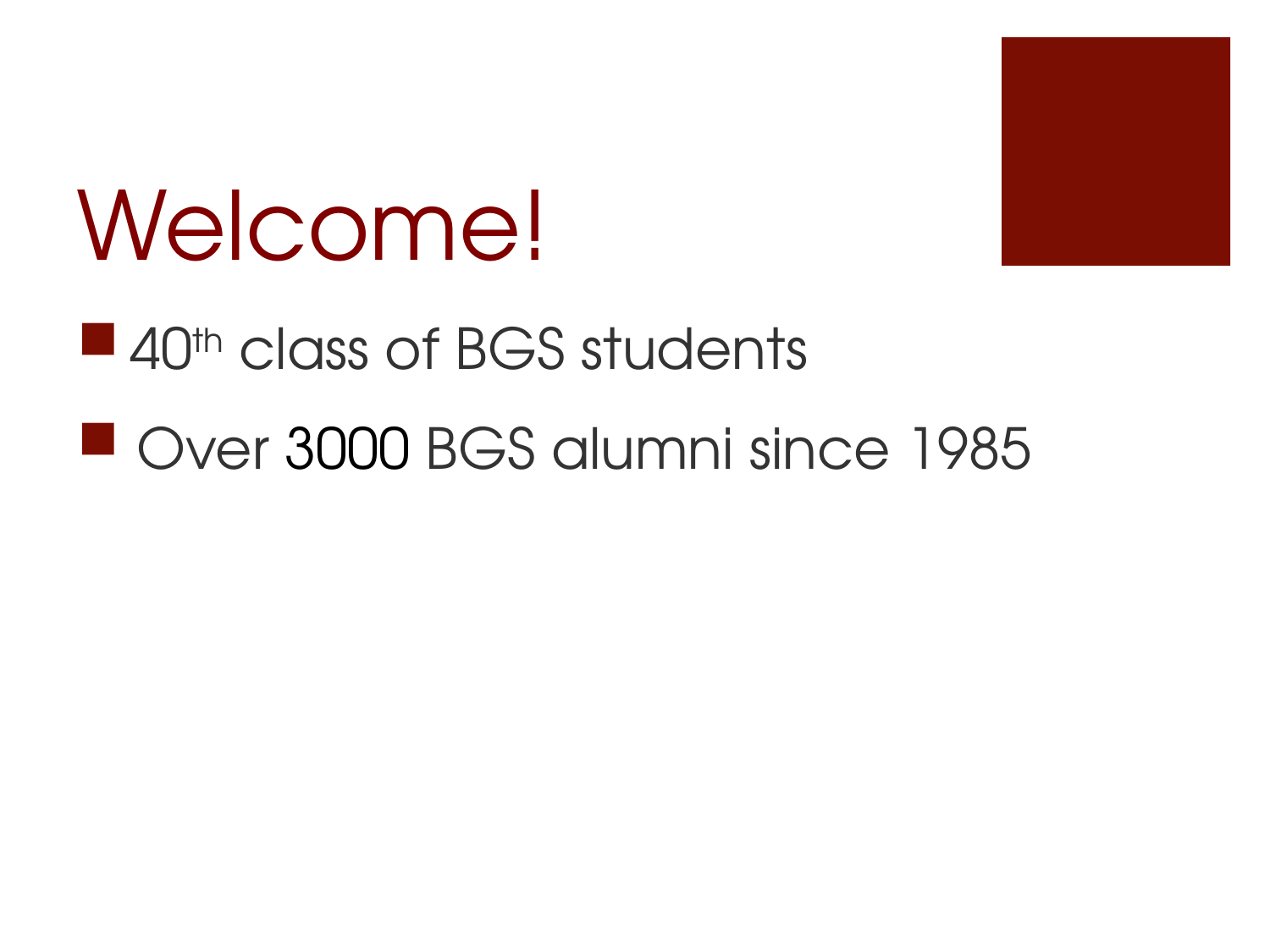

# Welcome!
 40th class of BGS students
 Over 3000 BGS alumni since 1985